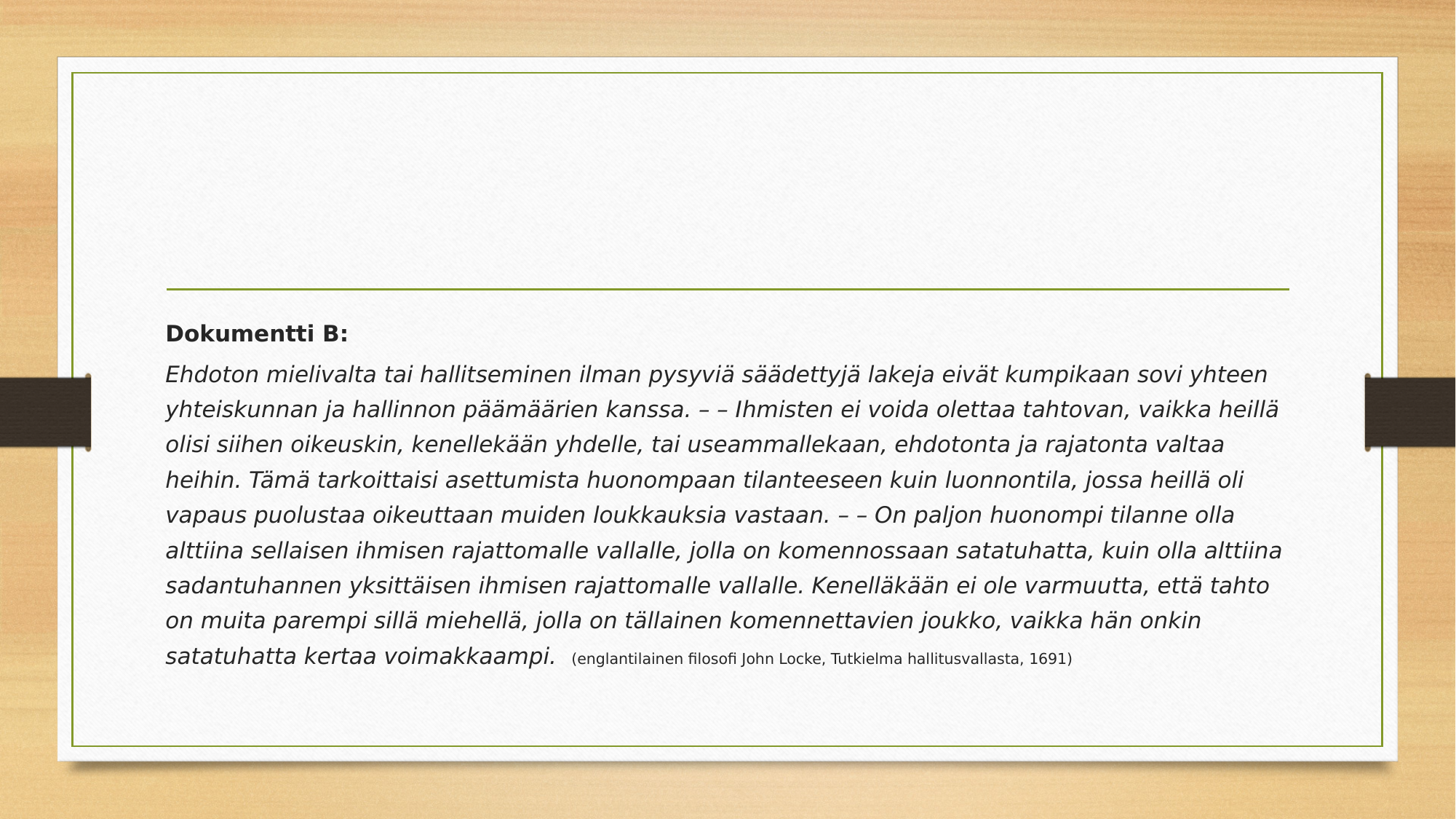

#
Dokumentti B:
Ehdoton mielivalta tai hallitseminen ilman pysyviä säädettyjä lakeja eivät kumpikaan sovi yhteen yhteiskunnan ja hallinnon päämäärien kanssa. – – Ihmisten ei voida olettaa tahtovan, vaikka heillä olisi siihen oikeuskin, kenellekään yhdelle, tai useammallekaan, ehdotonta ja rajatonta valtaa heihin. Tämä tarkoittaisi asettumista huonompaan tilanteeseen kuin luonnontila, jossa heillä oli vapaus puolustaa oikeuttaan muiden loukkauksia vastaan. – – On paljon huonompi tilanne olla alttiina sellaisen ihmisen rajattomalle vallalle, jolla on komennossaan satatuhatta, kuin olla alttiina sadantuhannen yksittäisen ihmisen rajattomalle vallalle. Kenelläkään ei ole varmuutta, että tahto on muita parempi sillä miehellä, jolla on tällainen komennettavien joukko, vaikka hän onkin satatuhatta kertaa voimakkaampi. 					(englantilainen filosofi John Locke, Tutkielma hallitusvallasta, 1691)